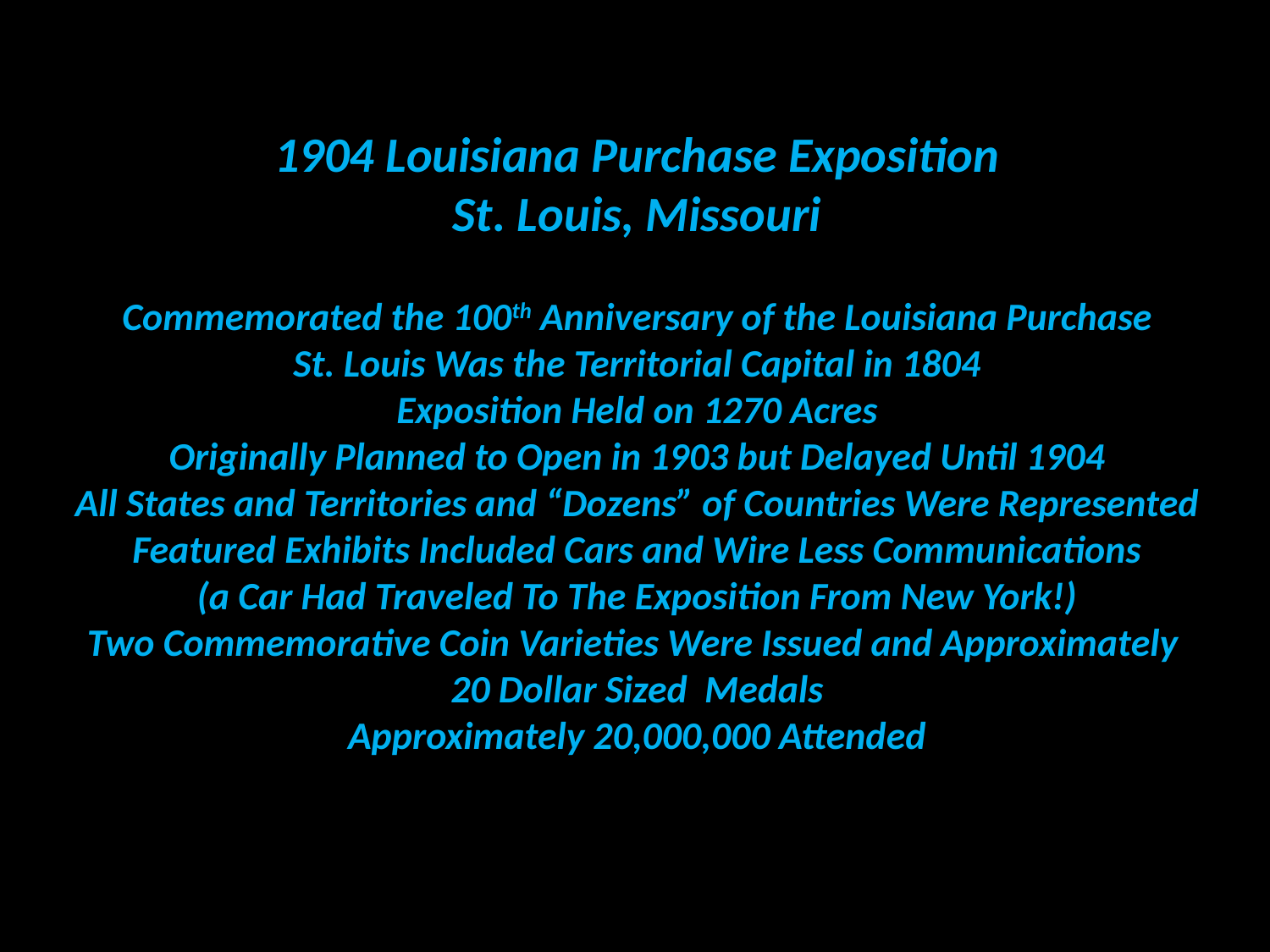

1904 Louisiana Purchase Exposition
St. Louis, Missouri

Commemorated the 100th Anniversary of the Louisiana Purchase
St. Louis Was the Territorial Capital in 1804
Exposition Held on 1270 Acres
Originally Planned to Open in 1903 but Delayed Until 1904
All States and Territories and “Dozens” of Countries Were Represented
Featured Exhibits Included Cars and Wire Less Communications
(a Car Had Traveled To The Exposition From New York!)
Two Commemorative Coin Varieties Were Issued and Approximately
20 Dollar Sized  Medals
Approximately 20,000,000 Attended